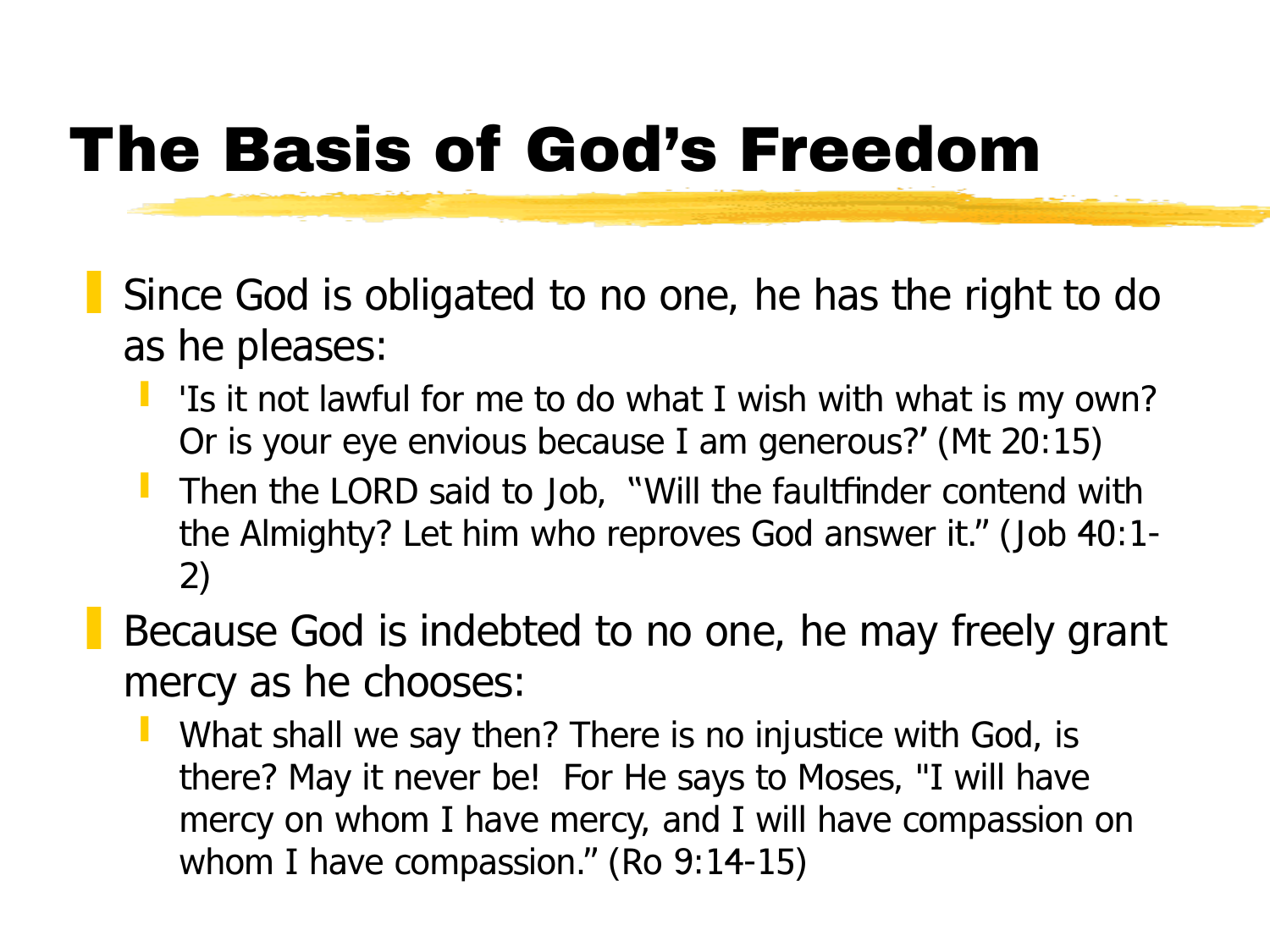

# The Basis of God’s Freedom
Since God is obligated to no one, he has the right to do as he pleases:
'Is it not lawful for me to do what I wish with what is my own? Or is your eye envious because I am generous?’ (Mt 20:15)
Then the LORD said to Job,  “Will the faultfinder contend with the Almighty? Let him who reproves God answer it.” (Job 40:1-2)
Because God is indebted to no one, he may freely grant mercy as he chooses:
What shall we say then? There is no injustice with God, is there? May it never be!  For He says to Moses, "I will have mercy on whom I have mercy, and I will have compassion on whom I have compassion.” (Ro 9:14-15)